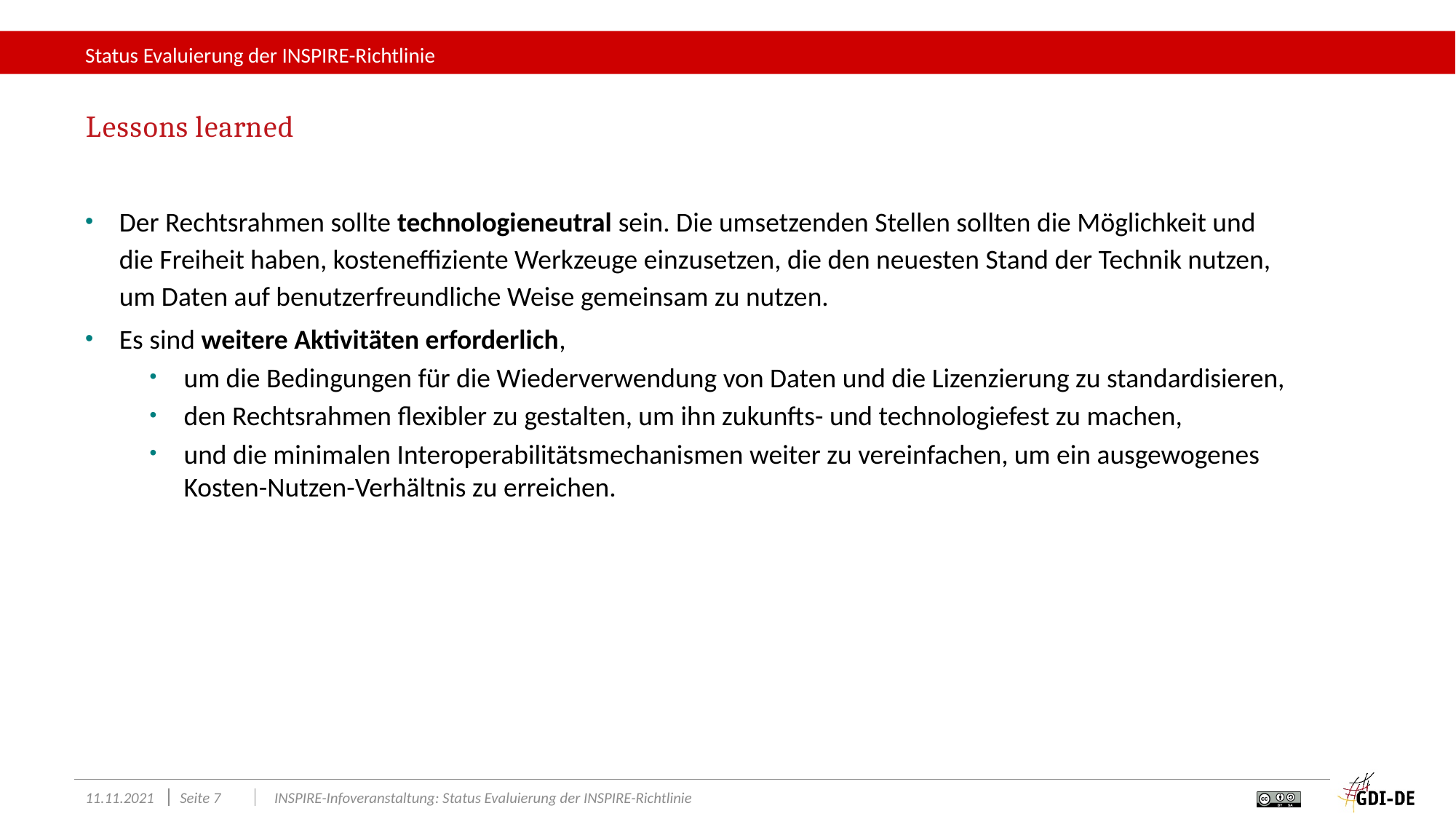

# Status Evaluierung der INSPIRE-Richtlinie
Lessons learned
Der Rechtsrahmen sollte technologieneutral sein. Die umsetzenden Stellen sollten die Möglichkeit und die Freiheit haben, kosteneffiziente Werkzeuge einzusetzen, die den neuesten Stand der Technik nutzen, um Daten auf benutzerfreundliche Weise gemeinsam zu nutzen.
Es sind weitere Aktivitäten erforderlich,
um die Bedingungen für die Wiederverwendung von Daten und die Lizenzierung zu standardisieren,
den Rechtsrahmen flexibler zu gestalten, um ihn zukunfts- und technologiefest zu machen,
und die minimalen Interoperabilitätsmechanismen weiter zu vereinfachen, um ein ausgewogenes Kosten-Nutzen-Verhältnis zu erreichen.
11.11.2021
Seite 7
INSPIRE-Infoveranstaltung: Status Evaluierung der INSPIRE-Richtlinie